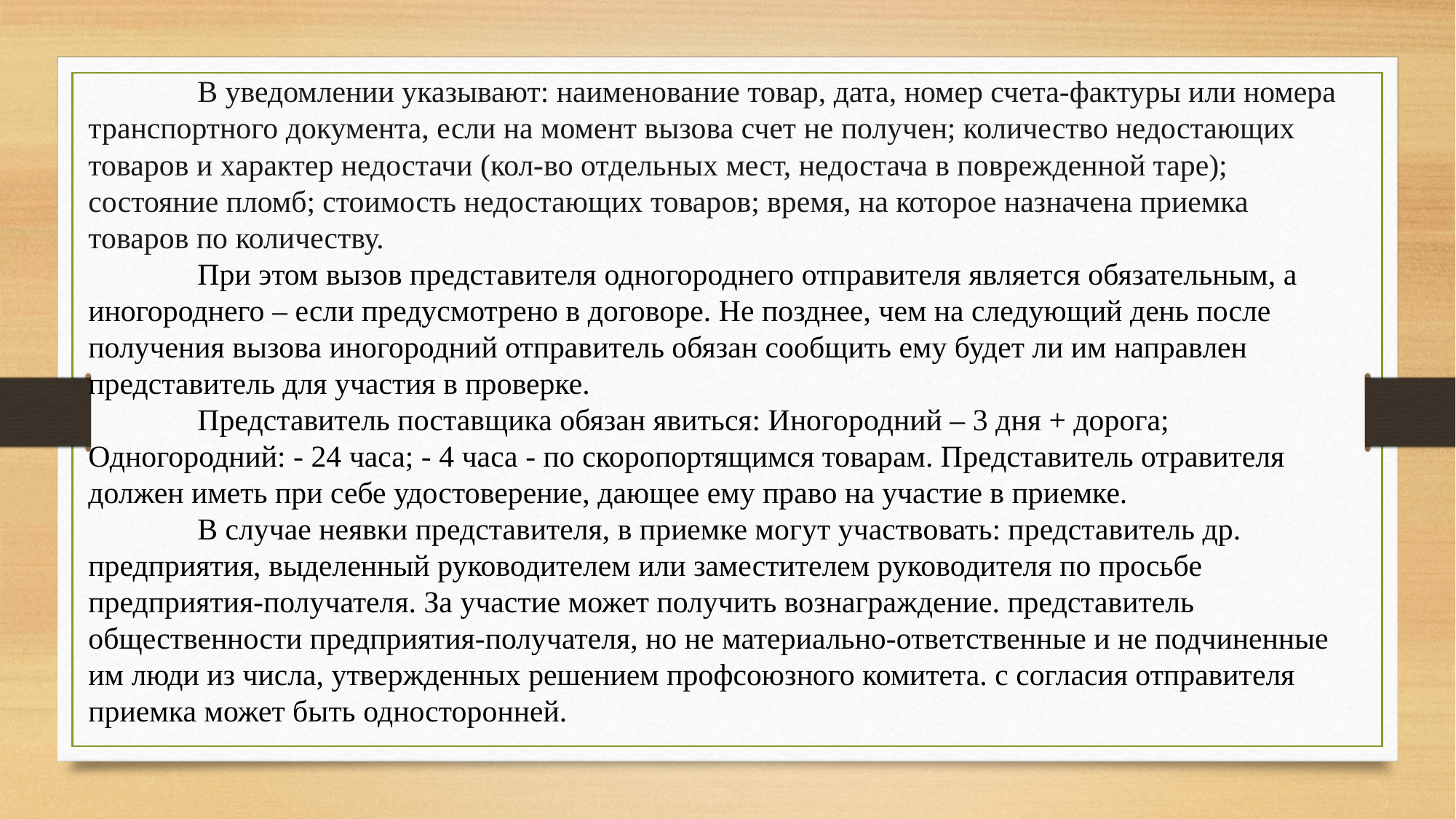

В уведомлении указывают: наименование товар, дата, номер счета-фактуры или номера транспортного документа, если на момент вызова счет не получен; количество недостающих товаров и характер недостачи (кол-во отдельных мест, недостача в поврежденной таре); состояние пломб; стоимость недостающих товаров; время, на которое назначена приемка товаров по количеству.
	При этом вызов представителя одногороднего отправителя является обязательным, а иногороднего – если предусмотрено в договоре. Не позднее, чем на следующий день после получения вызова иногородний отправитель обязан сообщить ему будет ли им направлен представитель для участия в проверке.
	Представитель поставщика обязан явиться: Иногородний – 3 дня + дорога; Одногородний: - 24 часа; - 4 часа - по скоропортящимся товарам. Представитель отравителя должен иметь при себе удостоверение, дающее ему право на участие в приемке.
	В случае неявки представителя, в приемке могут участвовать: представитель др. предприятия, выделенный руководителем или заместителем руководителя по просьбе предприятия-получателя. За участие может получить вознаграждение. представитель общественности предприятия-получателя, но не материально-ответственные и не подчиненные им люди из числа, утвержденных решением профсоюзного комитета. с согласия отправителя приемка может быть односторонней.